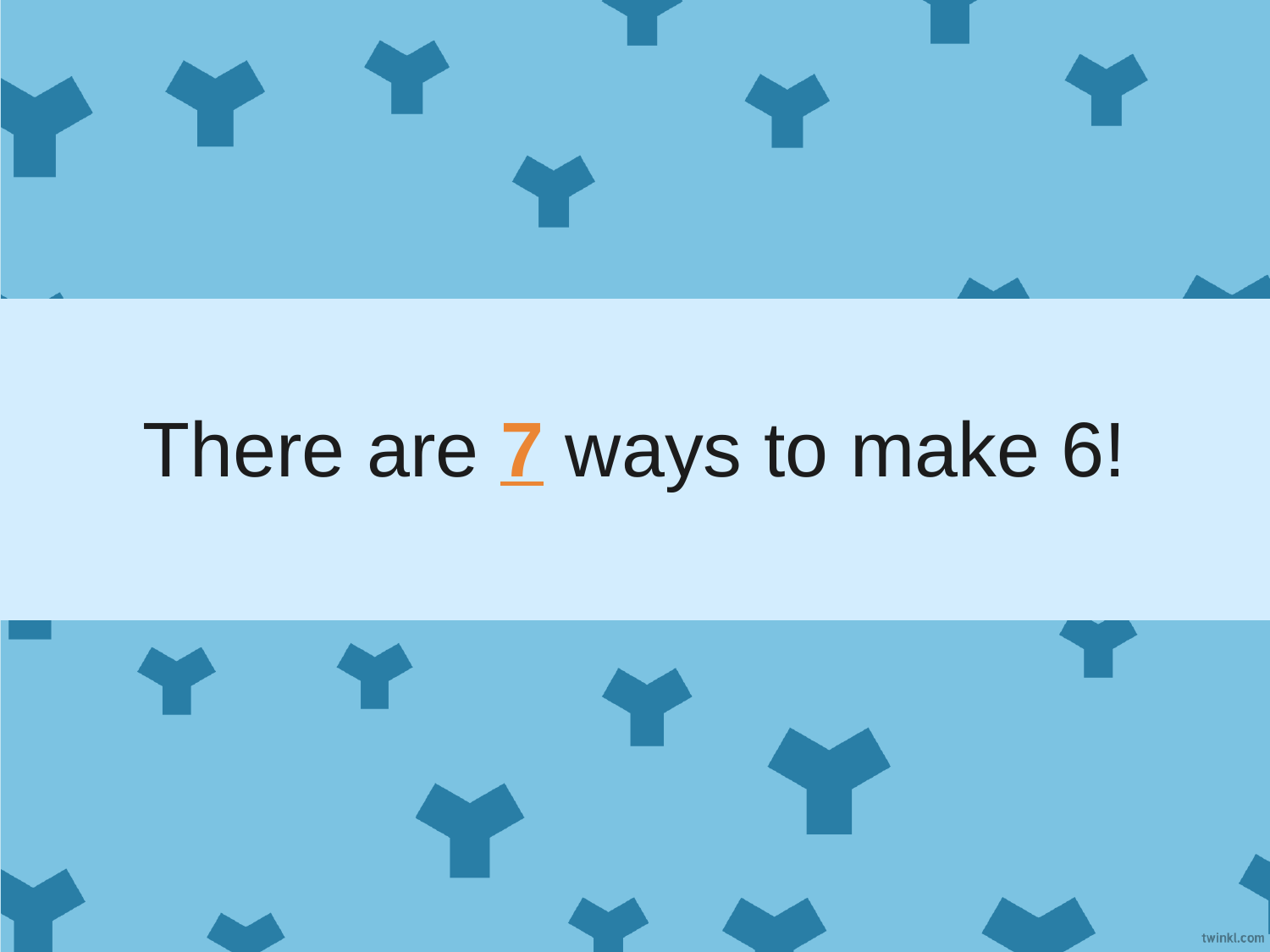

# There are 7 ways to make 6!